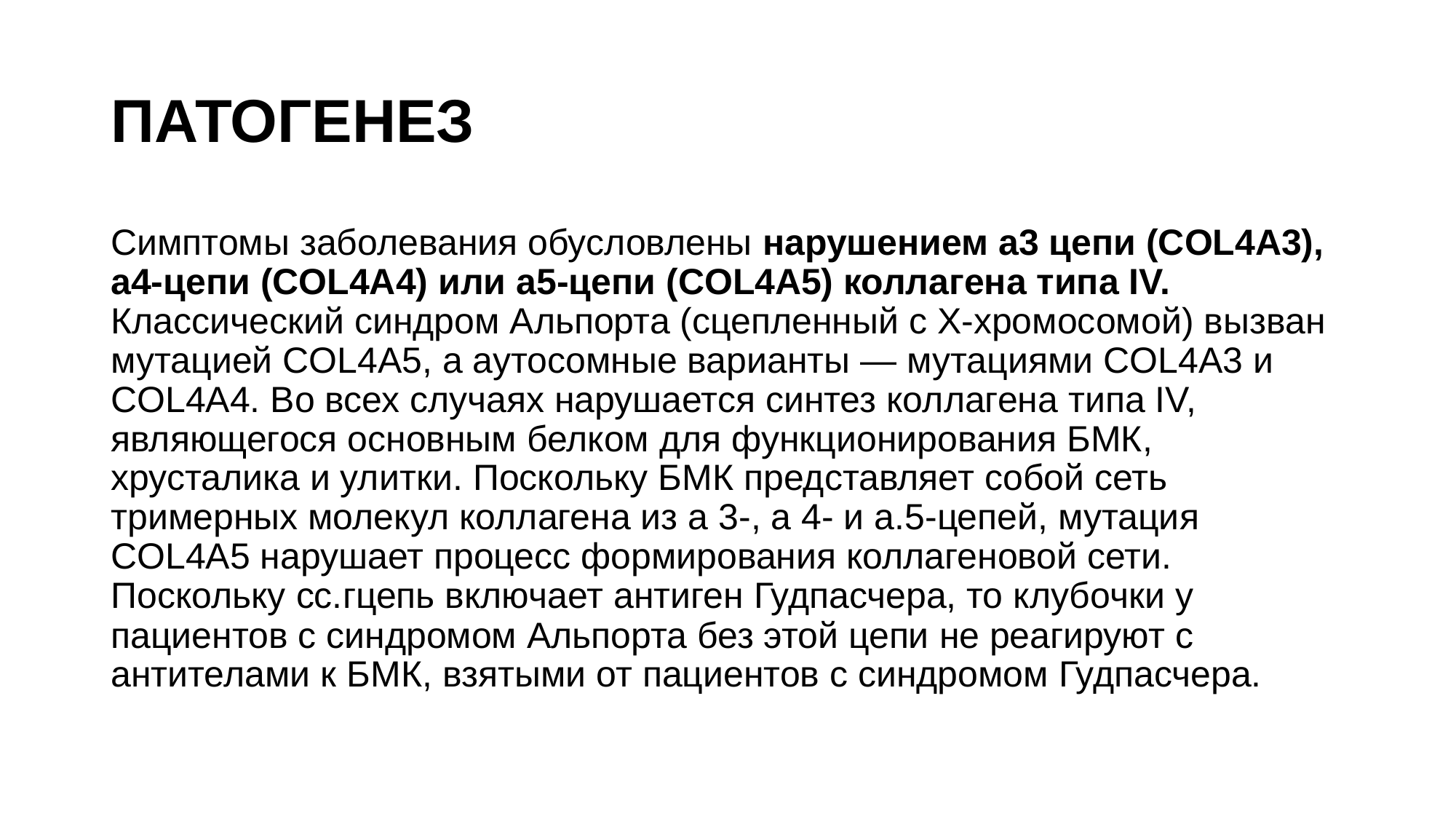

# ПАТОГЕНЕЗ
Симптомы заболевания обусловлены нарушением а3 цепи (COL4A3), а4-цепи (COL4A4) или а5-цепи (COL4A5) коллагена типа IV. Классический синдром Альпорта (сцепленный с Х-хромосомой) вызван мутацией COL4A5, а аутосомные варианты — мутациями COL4A3 и COL4A4. Во всех случаях нарушается синтез коллагена типа IV, являющегося основным белком для функционирования БМК, хрусталика и улитки. Поскольку БМК представляет собой сеть тримерных молекул коллагена из а 3-, а 4- и а.5-цепей, мутация COL4A5 нарушает процесс формирования коллагеновой сети. Поскольку сс.гцепь включает антиген Гудпасчера, то клубочки у пациентов с синдромом Альпорта без этой цепи не реагируют с антителами к БМК, взятыми от пациентов с синдромом Гудпасчера.